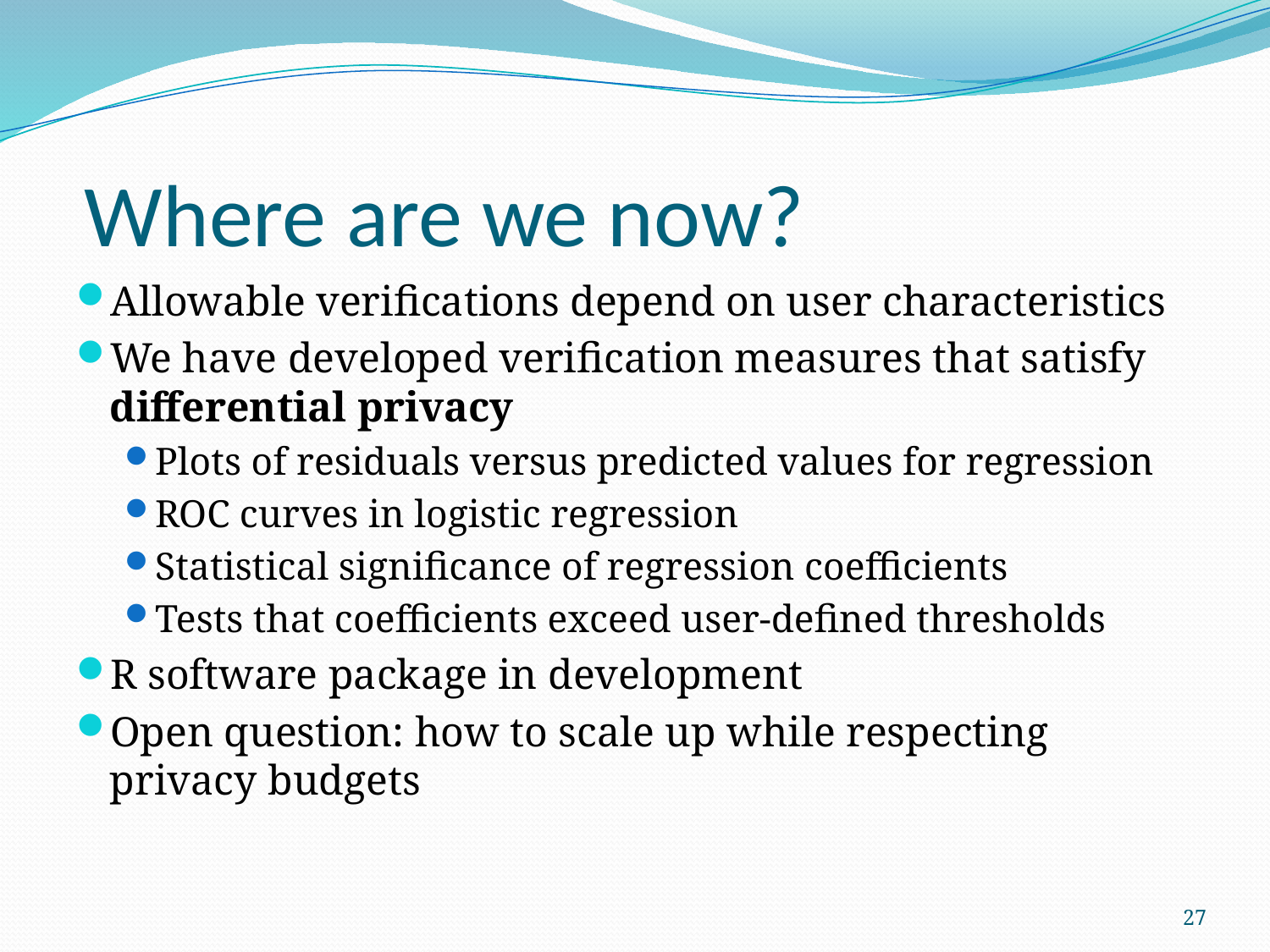

# Where are we now?
Allowable verifications depend on user characteristics
We have developed verification measures that satisfy differential privacy
Plots of residuals versus predicted values for regression
ROC curves in logistic regression
Statistical significance of regression coefficients
Tests that coefficients exceed user-defined thresholds
R software package in development
Open question: how to scale up while respecting privacy budgets
27